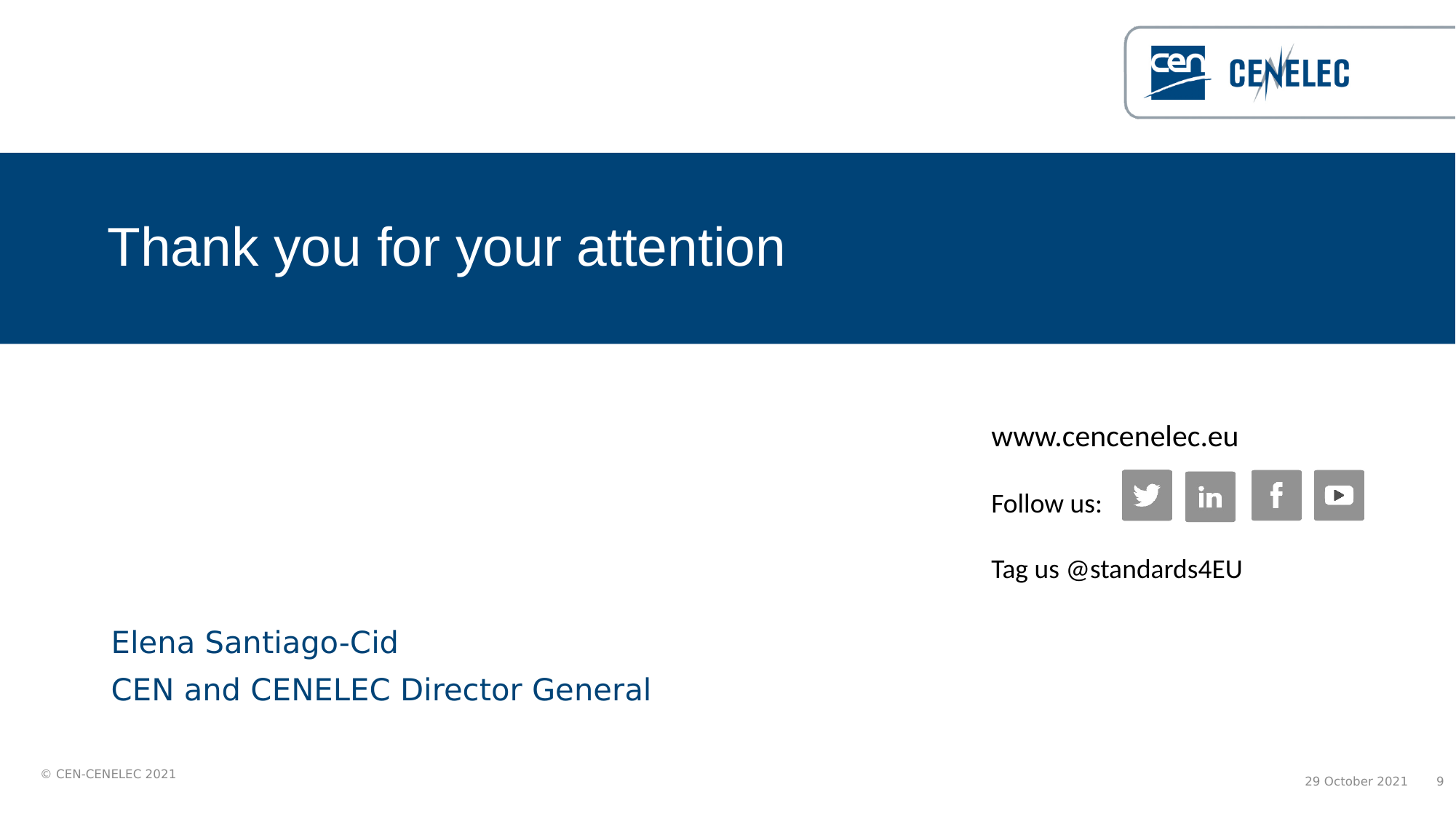

# Thank you for your attention
Elena Santiago-Cid
CEN and CENELEC Director General
29 October 2021
9